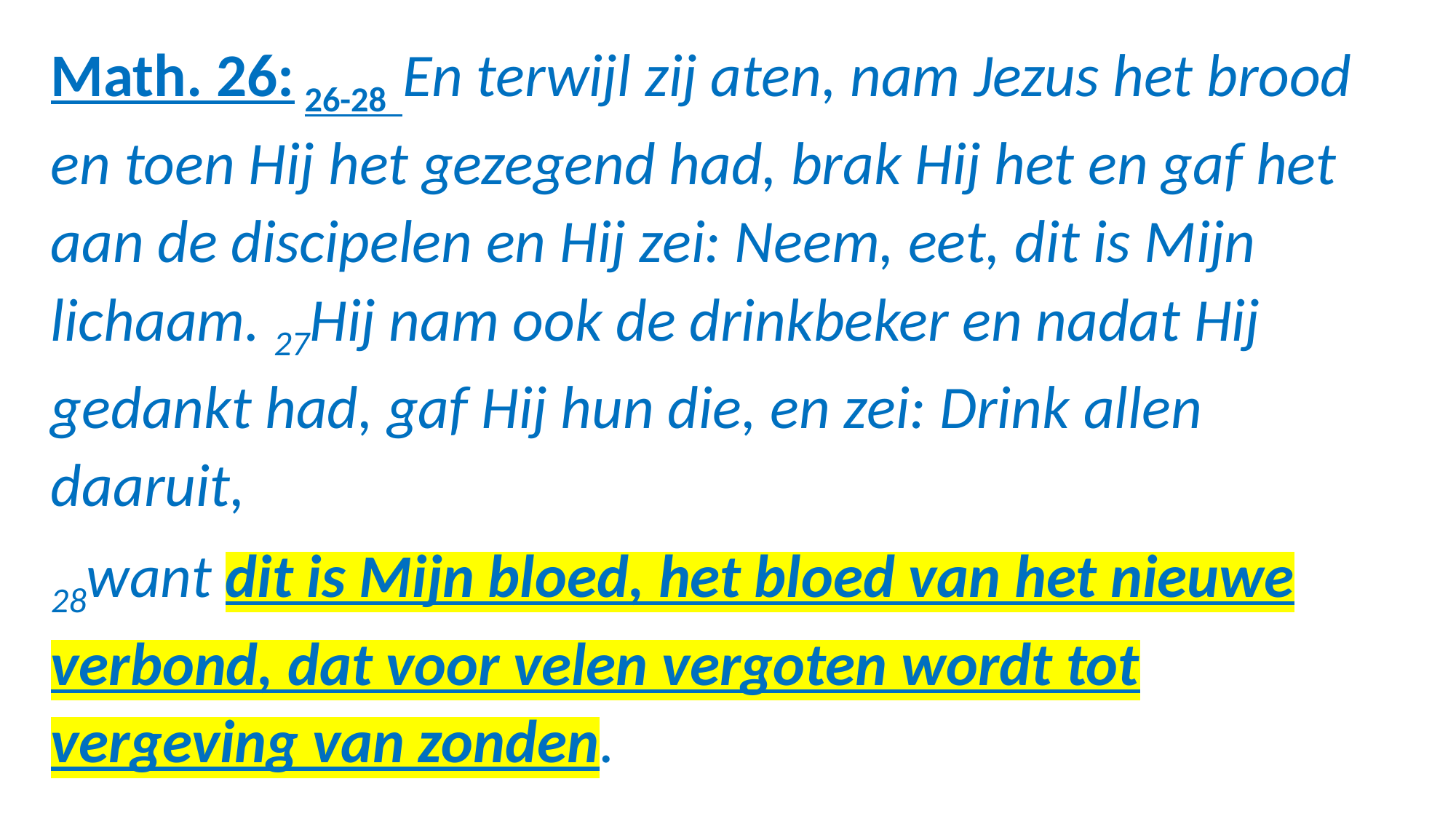

Math. 26: 26-28  En terwijl zij aten, nam Jezus het brood en toen Hij het gezegend had, brak Hij het en gaf het aan de discipelen en Hij zei: Neem, eet, dit is Mijn lichaam. 27Hij nam ook de drinkbeker en nadat Hij gedankt had, gaf Hij hun die, en zei: Drink allen daaruit,
28want dit is Mijn bloed, het bloed van het nieuwe verbond, dat voor velen vergoten wordt tot vergeving van zonden.